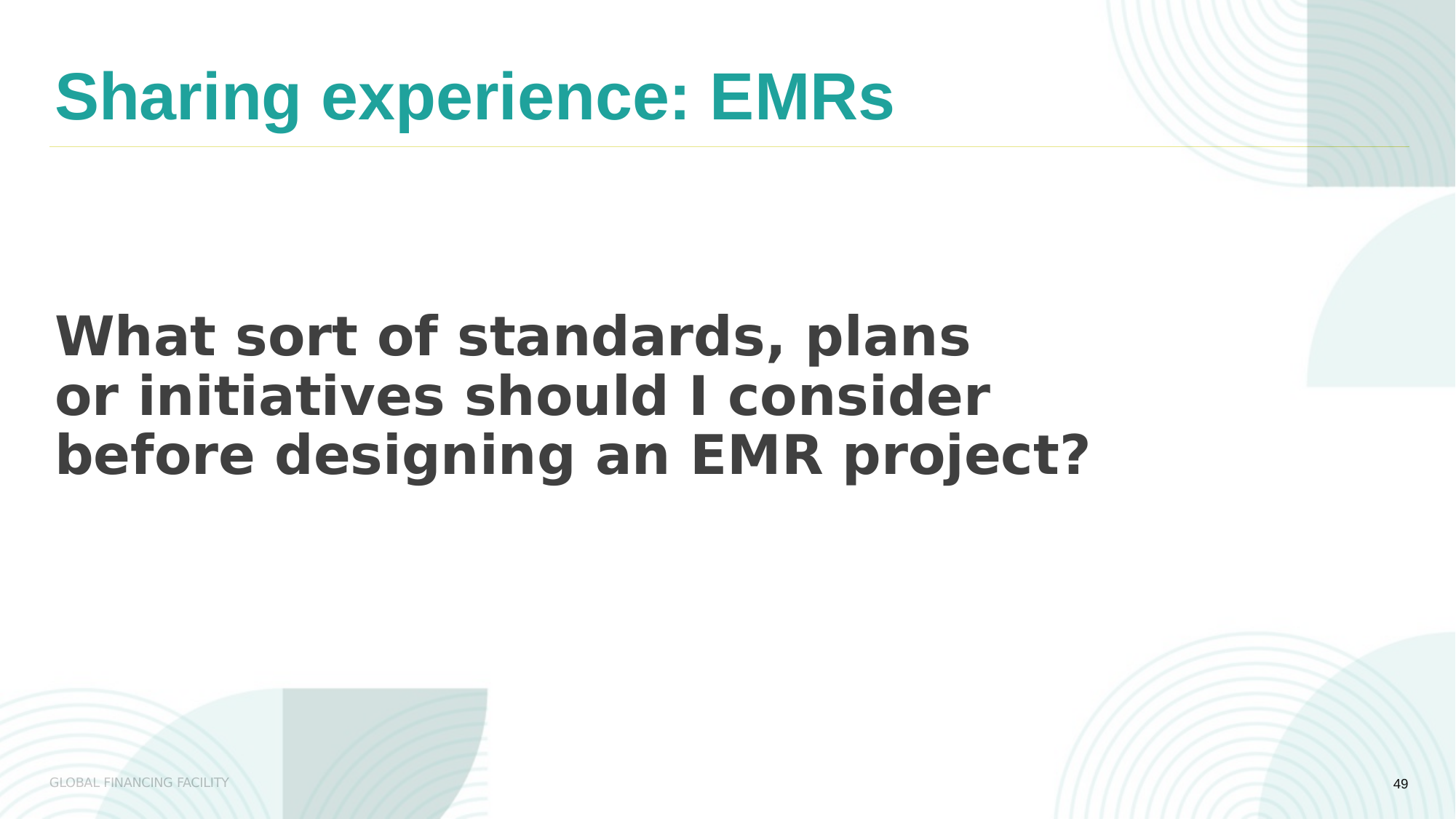

Sharing experience: EMRs

What sort of standards, plans or initiatives should I consider before designing an EMR project?

49